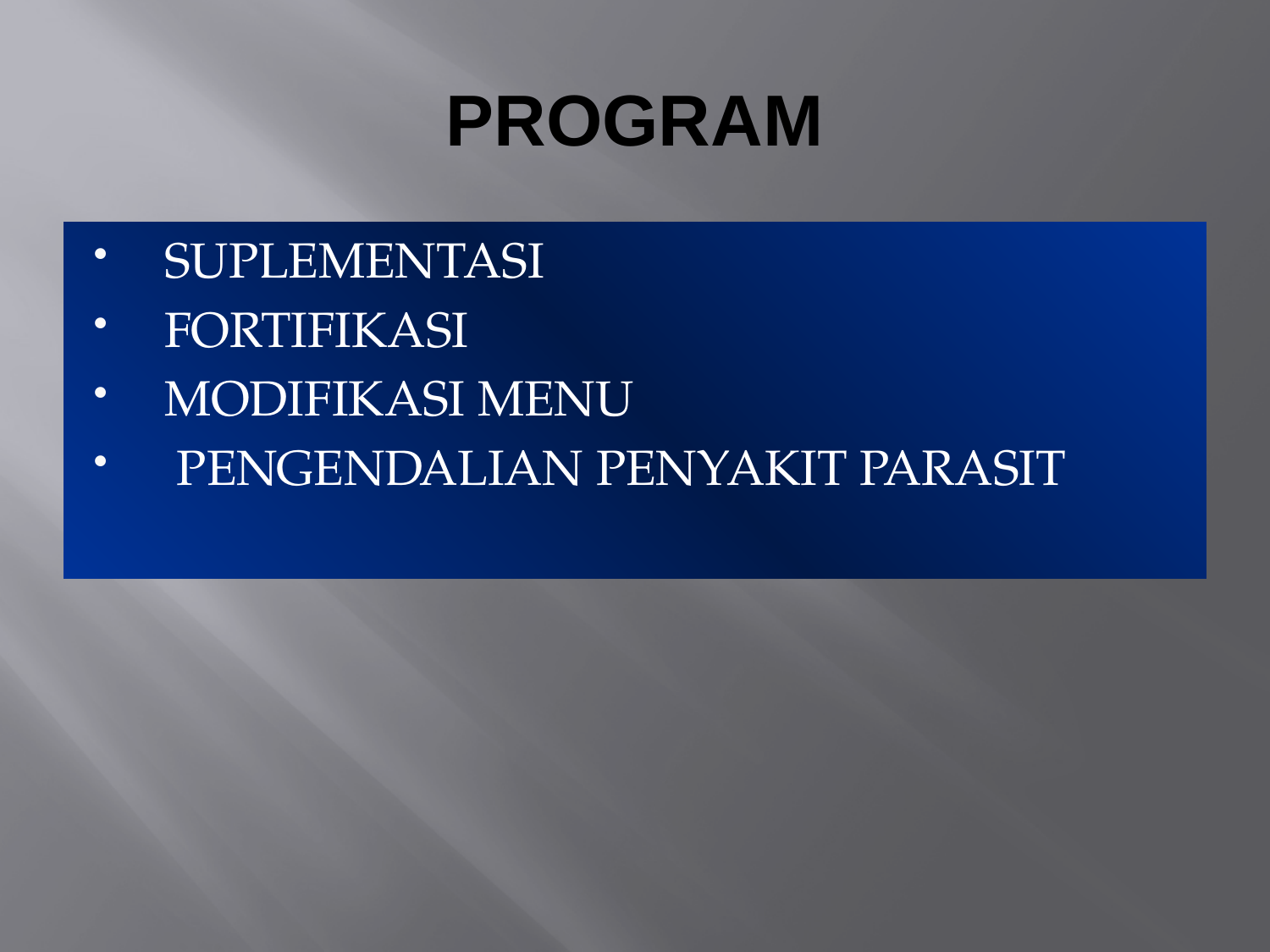

# PROGRAM
 SUPLEMENTASI
 FORTIFIKASI
 MODIFIKASI MENU
  PENGENDALIAN PENYAKIT PARASIT